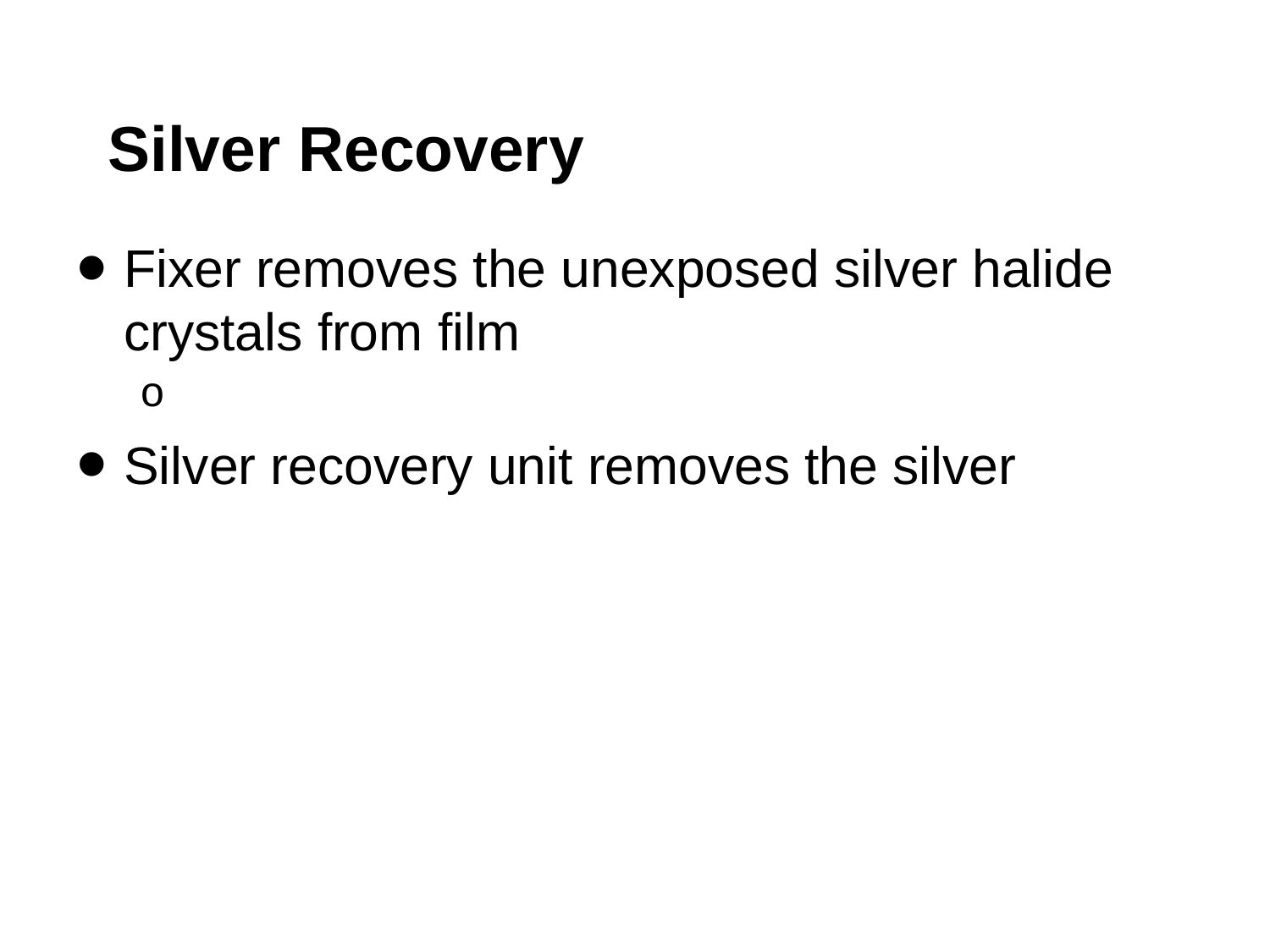

# Silver Recovery
Fixer removes the unexposed silver halide crystals from film
Results in high concentrations of silver in fixer
Silver recovery unit removes the silver